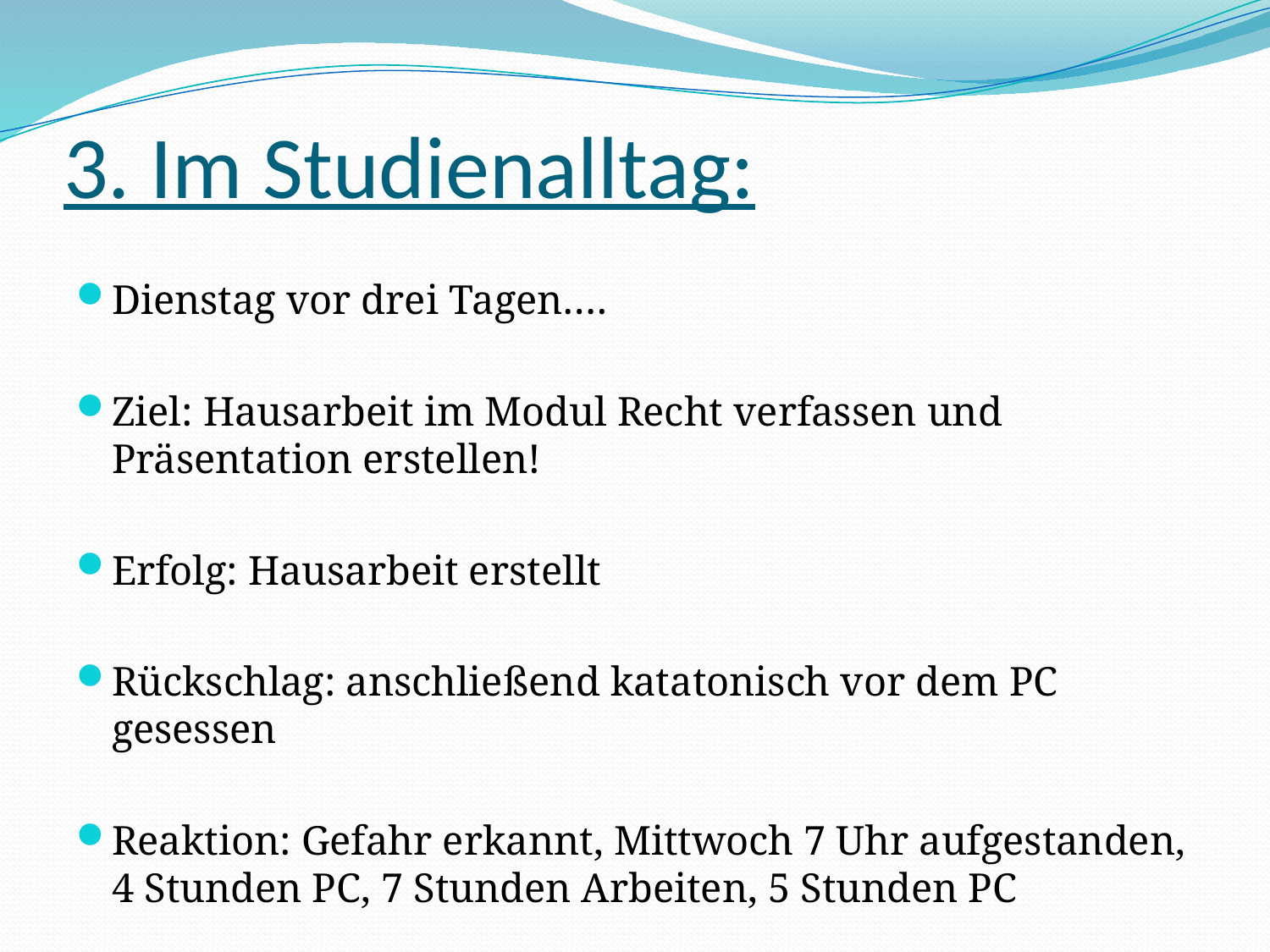

# 3. Im Studienalltag:
Dienstag vor drei Tagen….

Ziel: Hausarbeit im Modul Recht verfassen und Präsentation erstellen!

Erfolg: Hausarbeit erstellt

Rückschlag: anschließend katatonisch vor dem PC gesessen

Reaktion: Gefahr erkannt, Mittwoch 7 Uhr aufgestanden, 4 Stunden PC, 7 Stunden Arbeiten, 5 Stunden PC